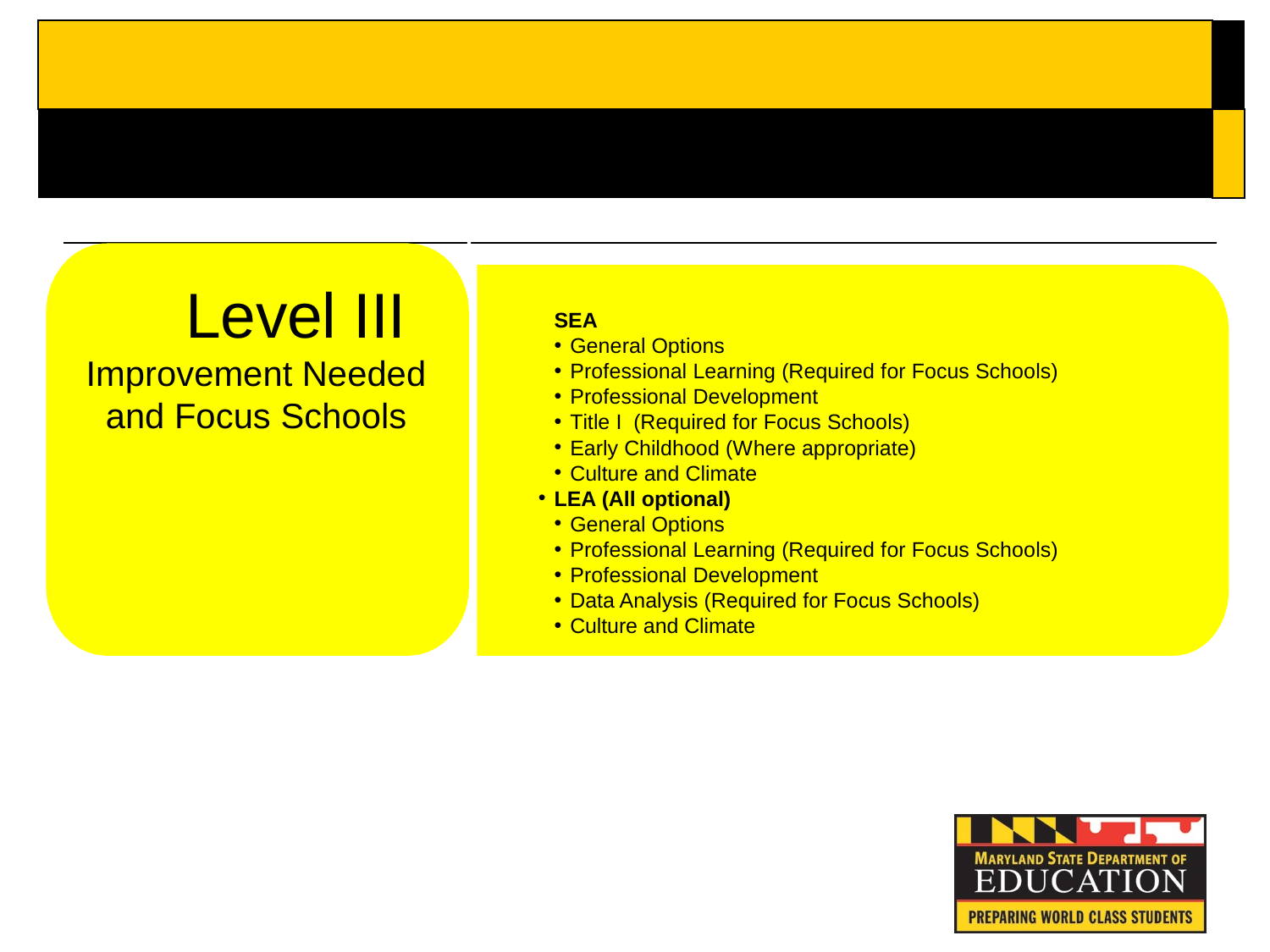

|  |  |
| --- | --- |
|  |  |

SEA (ALL OPTIONAL)

Level III Improvement Needed and Focus Schools
SEA
General Options
Professional Learning (Required for Focus Schools)
Professional Development
Title I  (Required for Focus Schools)
Early Childhood (Where appropriate)
Culture and Climate
LEA (All optional)
General Options
Professional Learning (Required for Focus Schools)
Professional Development
Data Analysis (Required for Focus Schools)
Culture and Climate